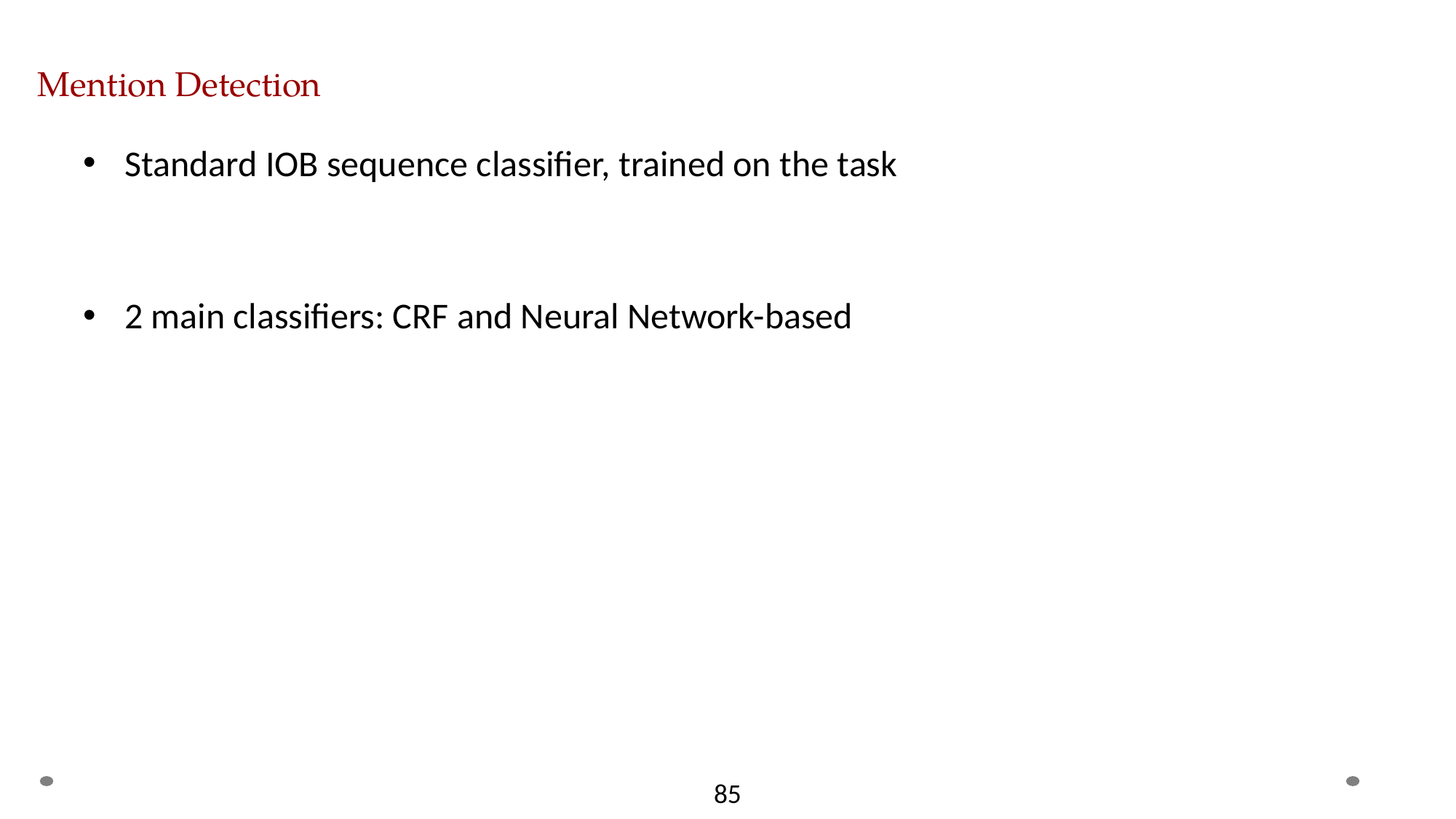

85
# Mention Detection
Standard IOB sequence classifier, trained on the task

2 main classifiers: CRF and Neural Network-based